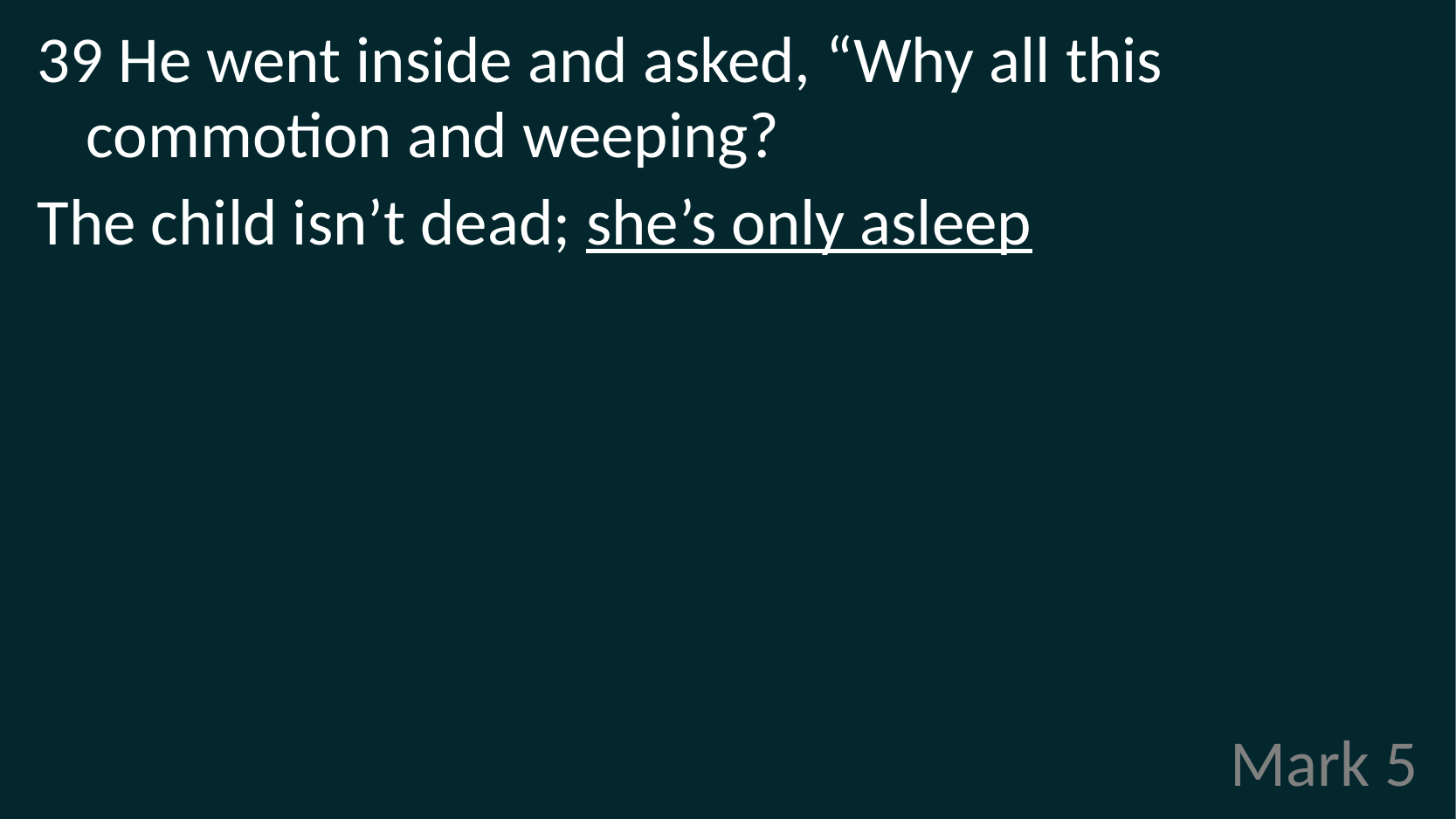

39 He went inside and asked, “Why all this commotion and weeping?
The child isn’t dead; she’s only asleep
# Mark 5